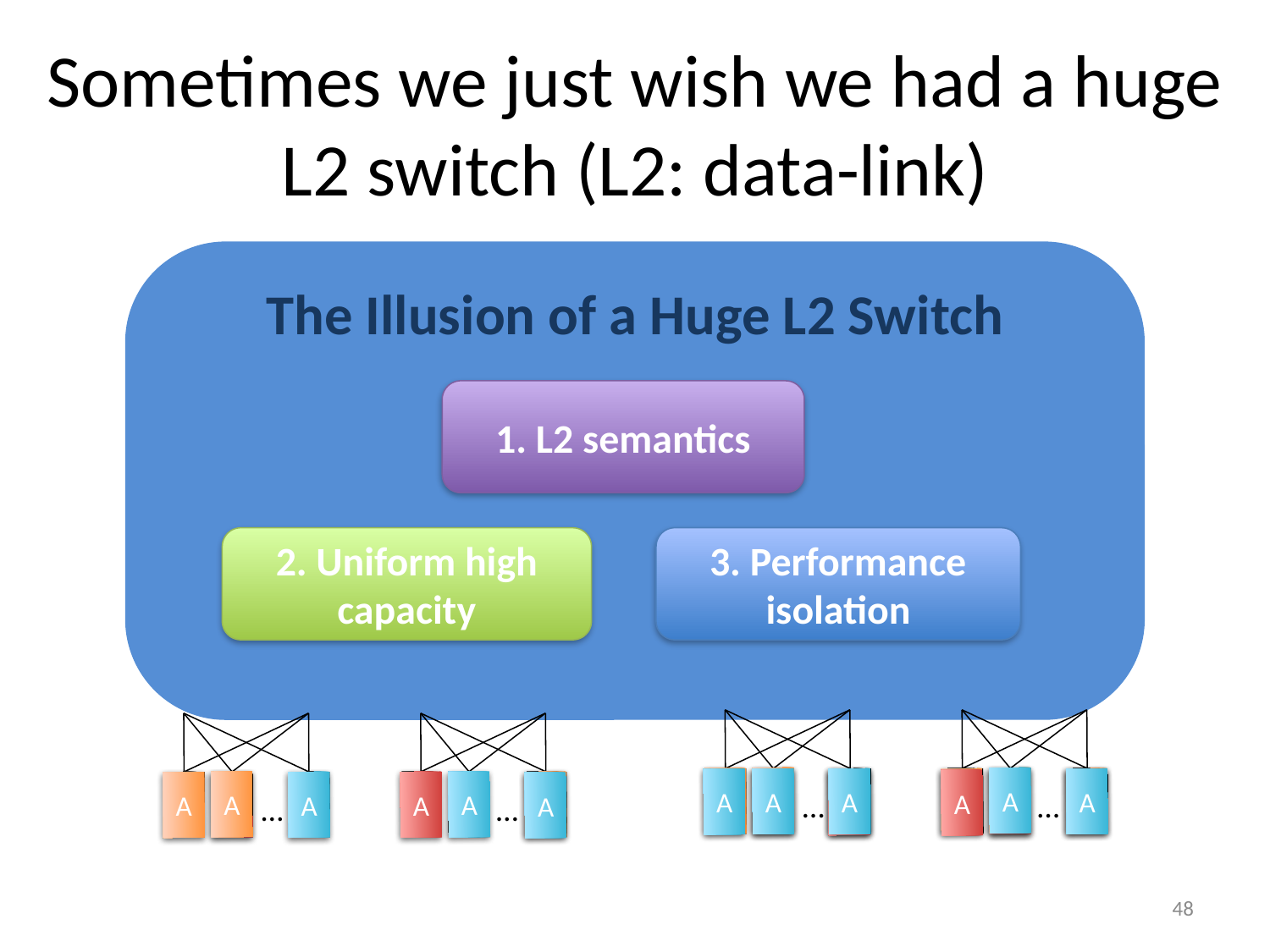

# Sometimes we just wish we had a huge L2 switch (L2: data-link)
The Illusion of a Huge L2 Switch
1. L2 semantics
2. Uniform high capacity
3. Performance isolation
A
A
A
…
…
A
A
A
A
A
A
A
A
A
A
A
A
A
A
A
A
A
A
A
A
…
…
A
A
A
A
A
A
A
A
A
A
A
A
A
A
48